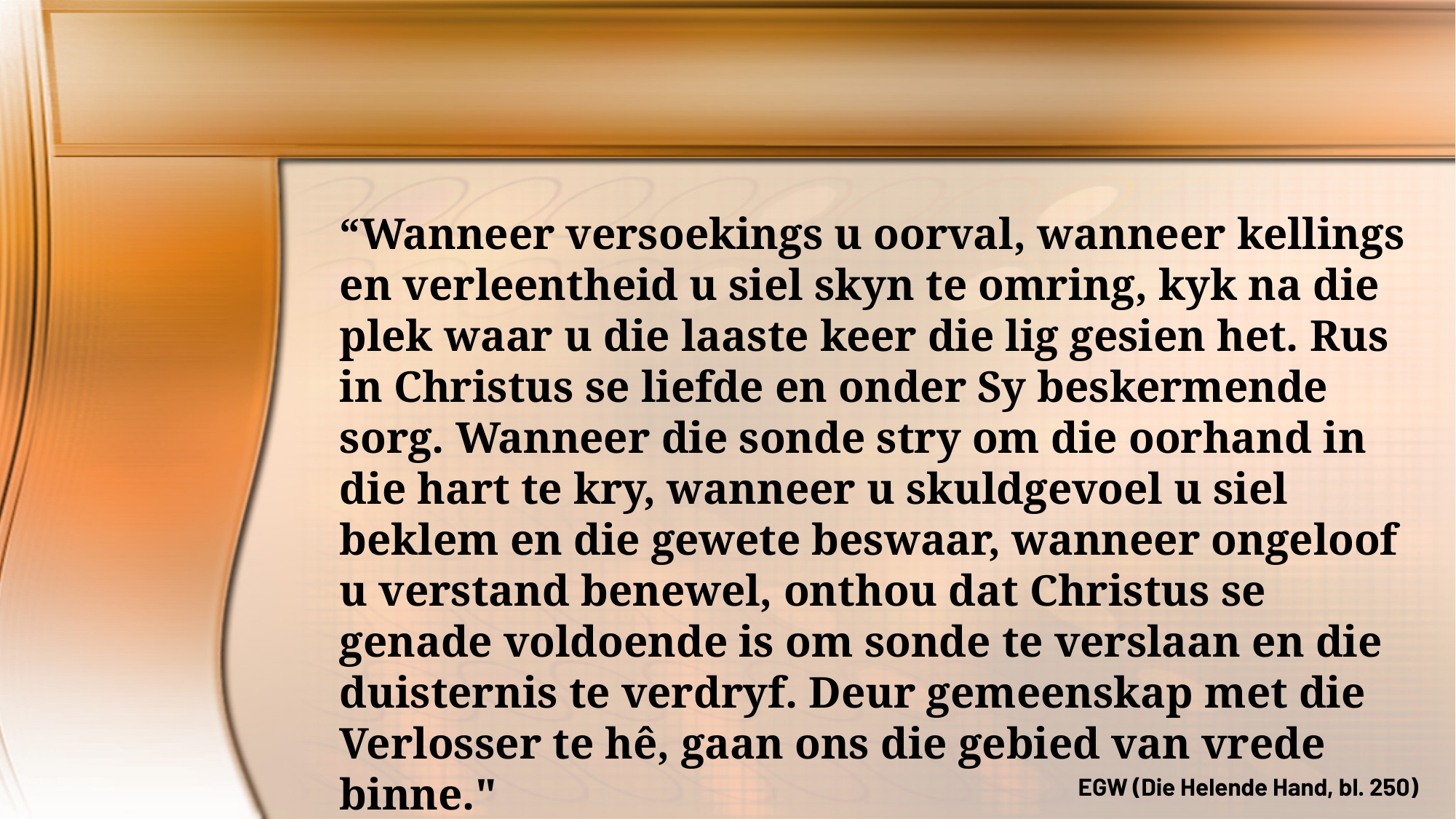

“Wanneer versoekings u oorval, wanneer kellings en verleentheid u siel skyn te omring, kyk na die plek waar u die laaste keer die lig gesien het. Rus in Christus se liefde en onder Sy beskermende sorg. Wanneer die sonde stry om die oorhand in die hart te kry, wanneer u skuldgevoel u siel beklem en die gewete beswaar, wanneer ongeloof u verstand benewel, onthou dat Christus se genade voldoende is om sonde te verslaan en die duisternis te verdryf. Deur gemeenskap met die Verlosser te hê, gaan ons die gebied van vrede binne."
EGW (Die Helende Hand, bl. 250)